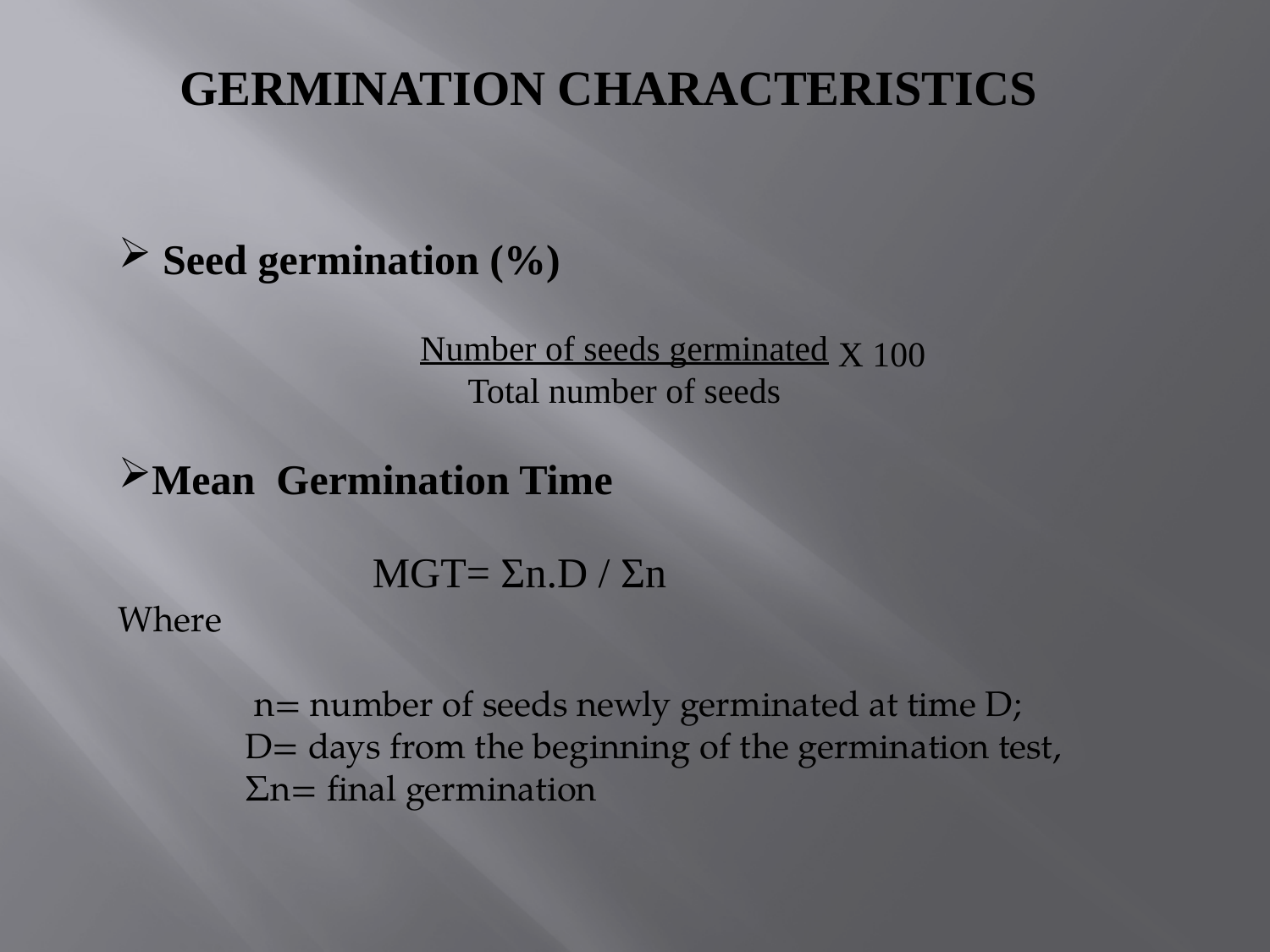

GERMINATION CHARACTERISTICS

 Seed germination (%)

Number of seeds germinated
Total number of seeds

Mean  Germination Time

		MGT= Σn.D / Σn
Where

	 n= number of seeds newly germinated at time D;
	D= days from the beginning of the germination test,
	Σn= final germination
X 100